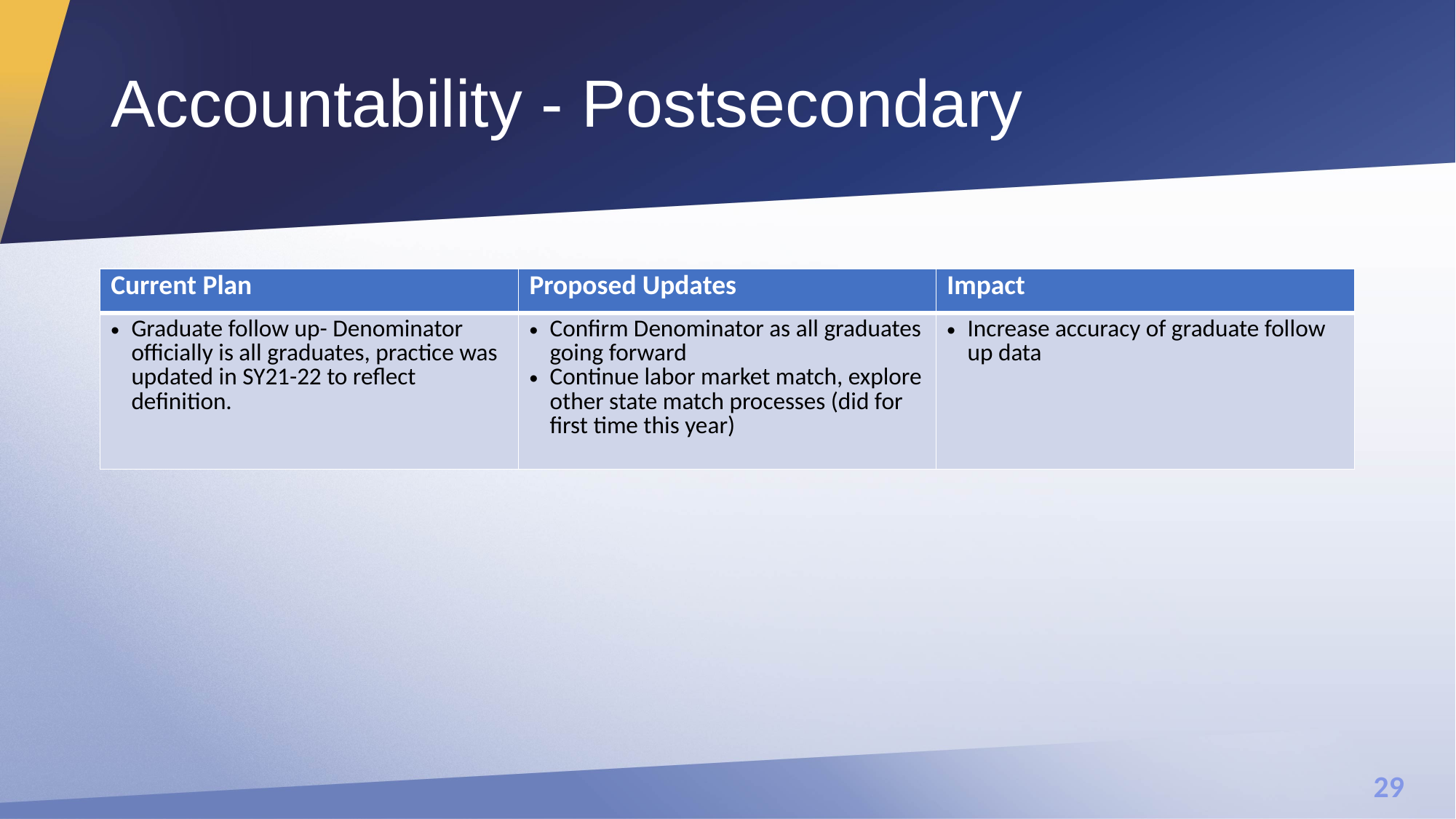

# Accountability - Postsecondary
| Current Plan | Proposed Updates | Impact |
| --- | --- | --- |
| Graduate follow up- Denominator officially is all graduates, practice was updated in SY21-22 to reflect definition. | Confirm Denominator as all graduates going forward Continue labor market match, explore other state match processes (did for first time this year) | Increase accuracy of graduate follow up data |